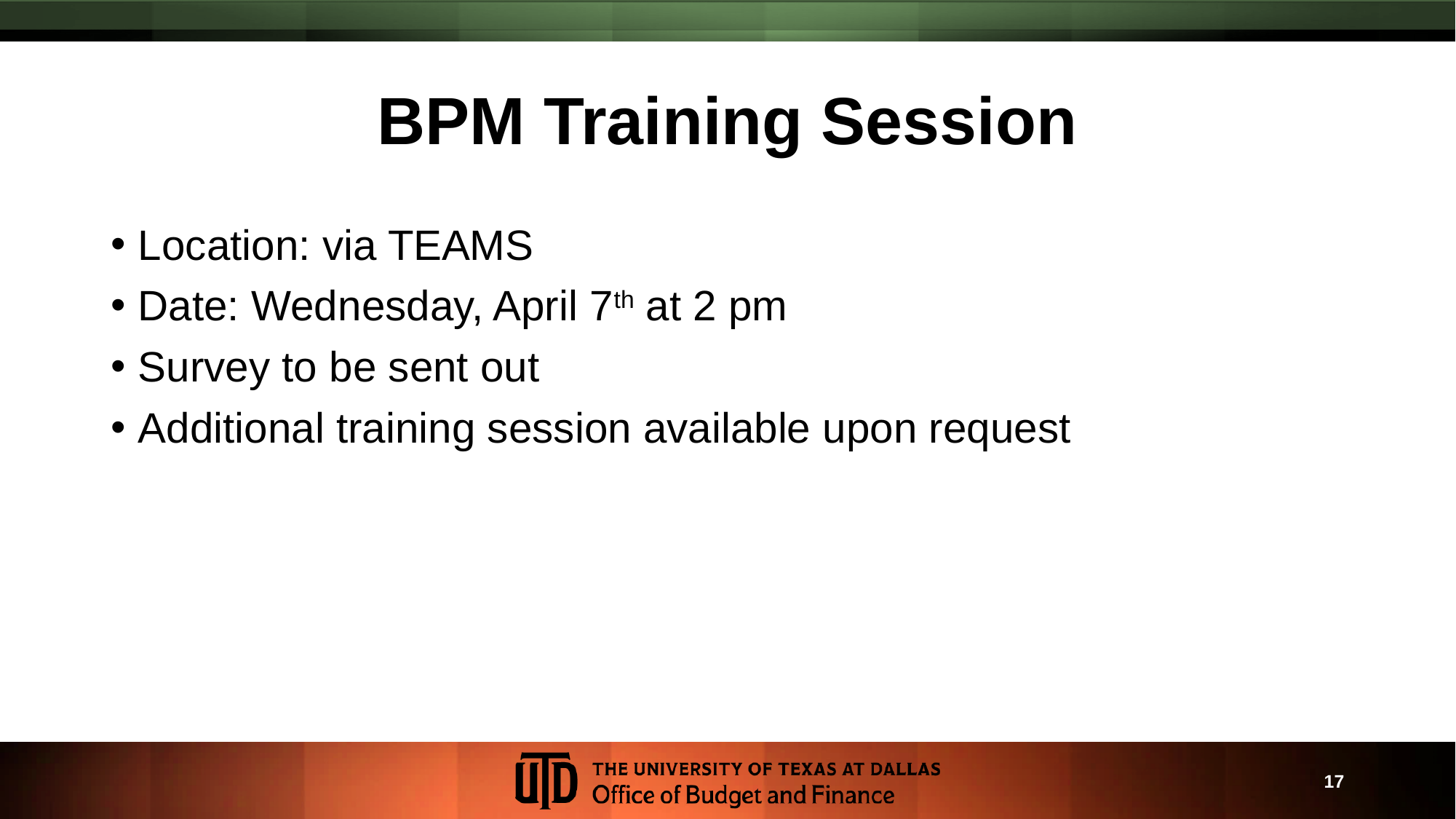

# BPM Training Session
Location: via TEAMS
Date: Wednesday, April 7th at 2 pm
Survey to be sent out
Additional training session available upon request

17